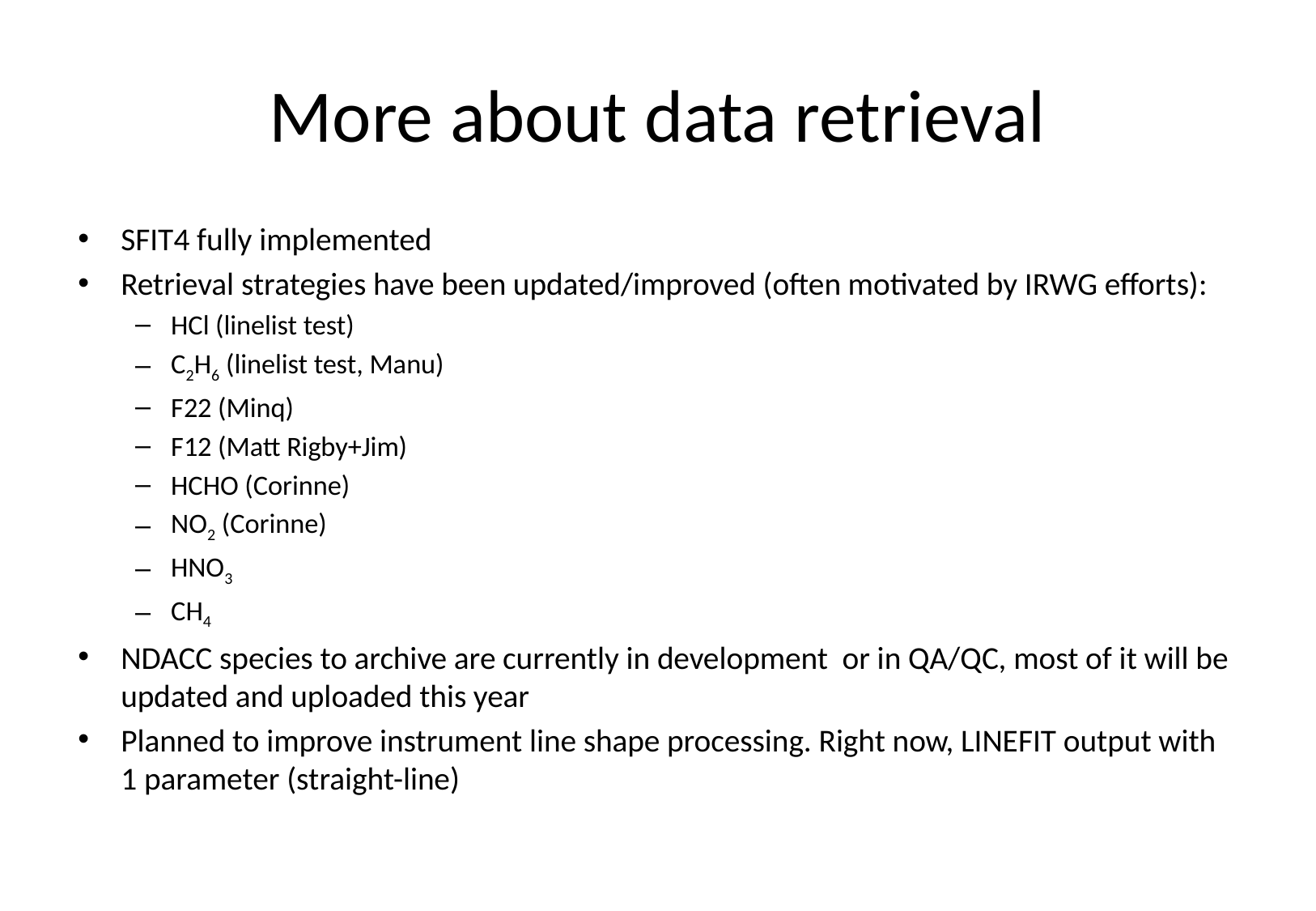

# More about data retrieval
SFIT4 fully implemented
Retrieval strategies have been updated/improved (often motivated by IRWG efforts):
HCl (linelist test)
C2H6 (linelist test, Manu)
F22 (Minq)
F12 (Matt Rigby+Jim)
HCHO (Corinne)
NO2 (Corinne)
HNO3
CH4
NDACC species to archive are currently in development  or in QA/QC, most of it will be updated and uploaded this year
Planned to improve instrument line shape processing. Right now, LINEFIT output with 1 parameter (straight-line)